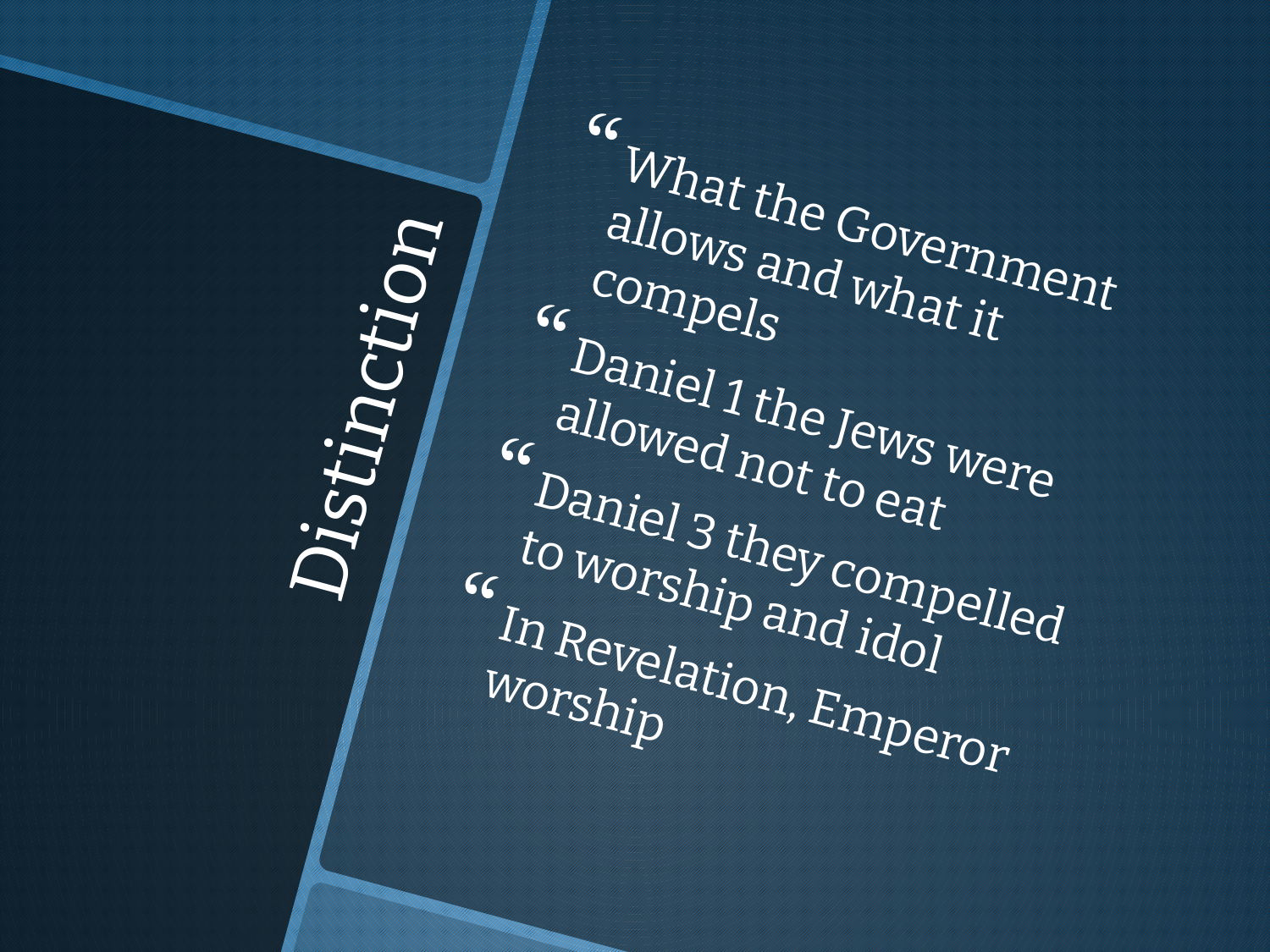

What the Government allows and what it compels
Daniel 1 the Jews were allowed not to eat
Daniel 3 they compelled to worship and idol
In Revelation, Emperor worship
# Distinction